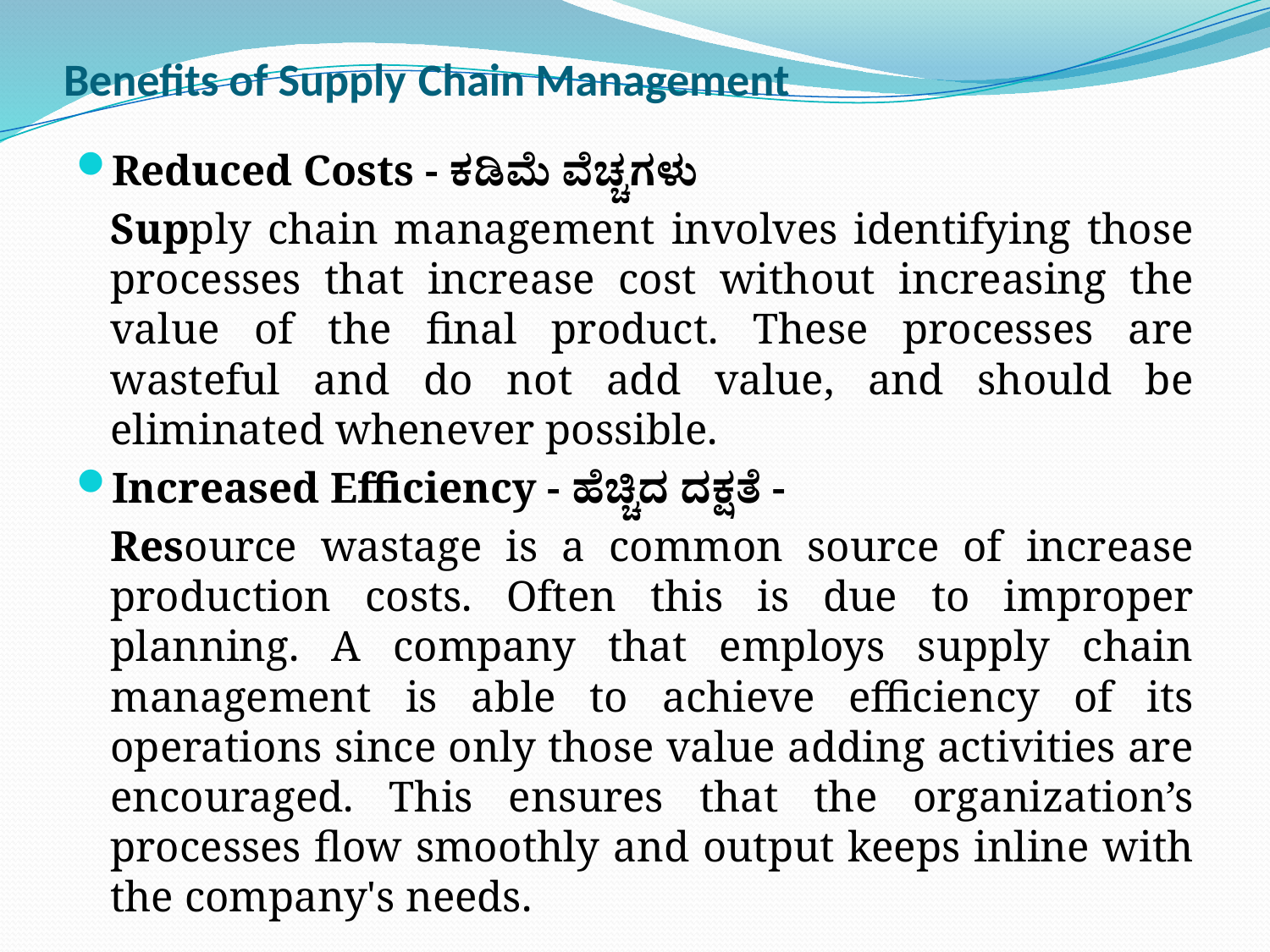

# Benefits of Supply Chain Management
Reduced Costs - ಕಡಿಮೆ ವೆಚ್ಚಗಳು
	Supply chain management involves identifying those processes that increase cost without increasing the value of the final product. These processes are wasteful and do not add value, and should be eliminated whenever possible.
Increased Efficiency - ಹೆಚ್ಚಿದ ದಕ್ಷತೆ -
	Resource wastage is a common source of increase production costs. Often this is due to improper planning. A company that employs supply chain management is able to achieve efficiency of its operations since only those value adding activities are encouraged. This ensures that the organization’s processes flow smoothly and output keeps inline with the company's needs.